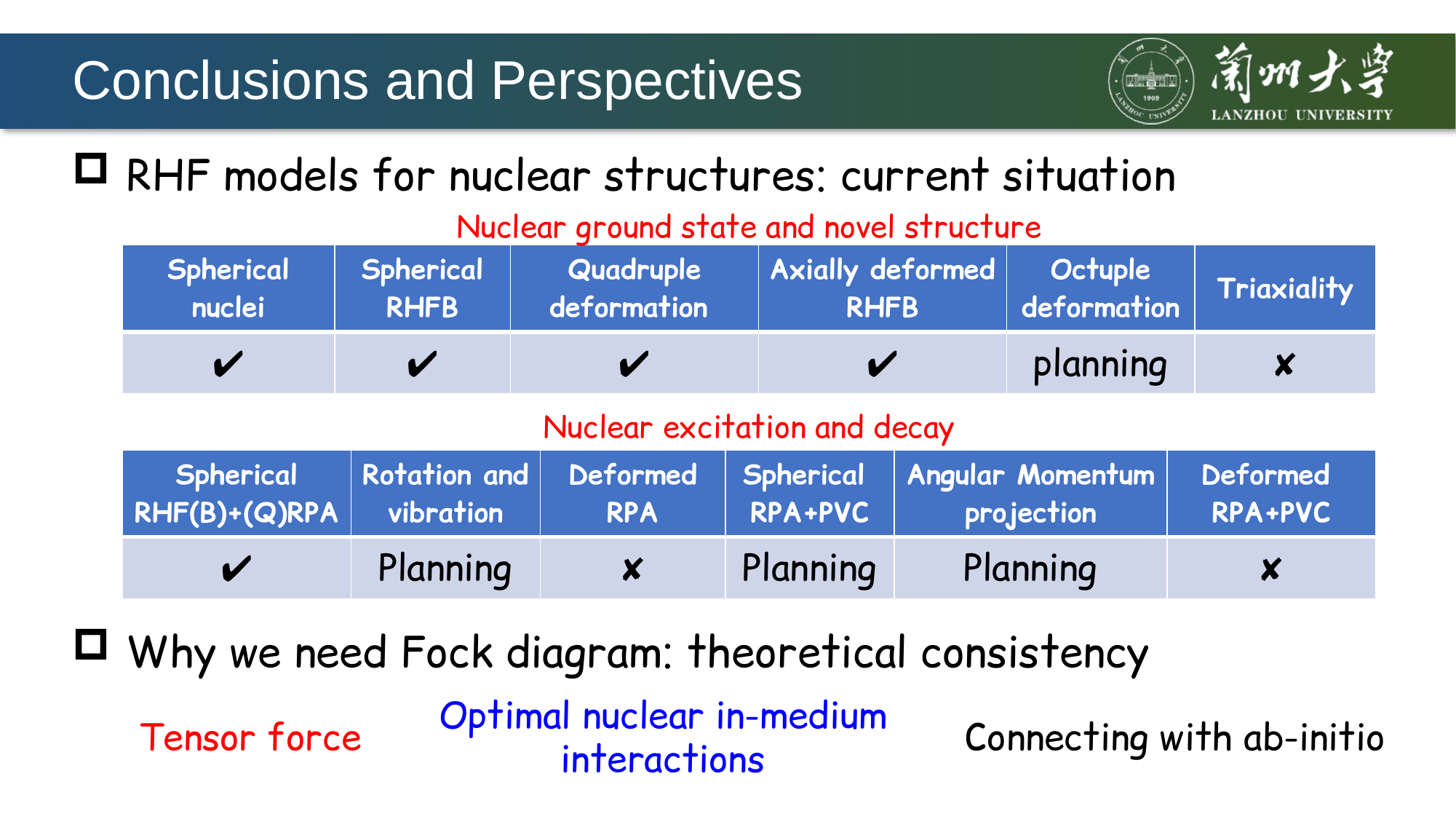

# Conclusions and Perspectives
RHF models for nuclear structures: current situation
Nuclear ground state and novel structure
| Spherical nuclei | Spherical RHFB | Quadruple deformation | Axially deformed RHFB | Octuple deformation | Triaxiality |
| --- | --- | --- | --- | --- | --- |
| ✔ | ✔ | ✔ | ✔ | planning | ✘ |
Nuclear excitation and decay
| Spherical RHF(B)+(Q)RPA | Rotation and vibration | Deformed RPA | Spherical RPA+PVC | Angular Momentum projection | Deformed RPA+PVC |
| --- | --- | --- | --- | --- | --- |
| ✔ | Planning | ✘ | Planning | Planning | ✘ |
Why we need Fock diagram: theoretical consistency
Optimal nuclear in-medium interactions
Tensor force
Connecting with ab-initio